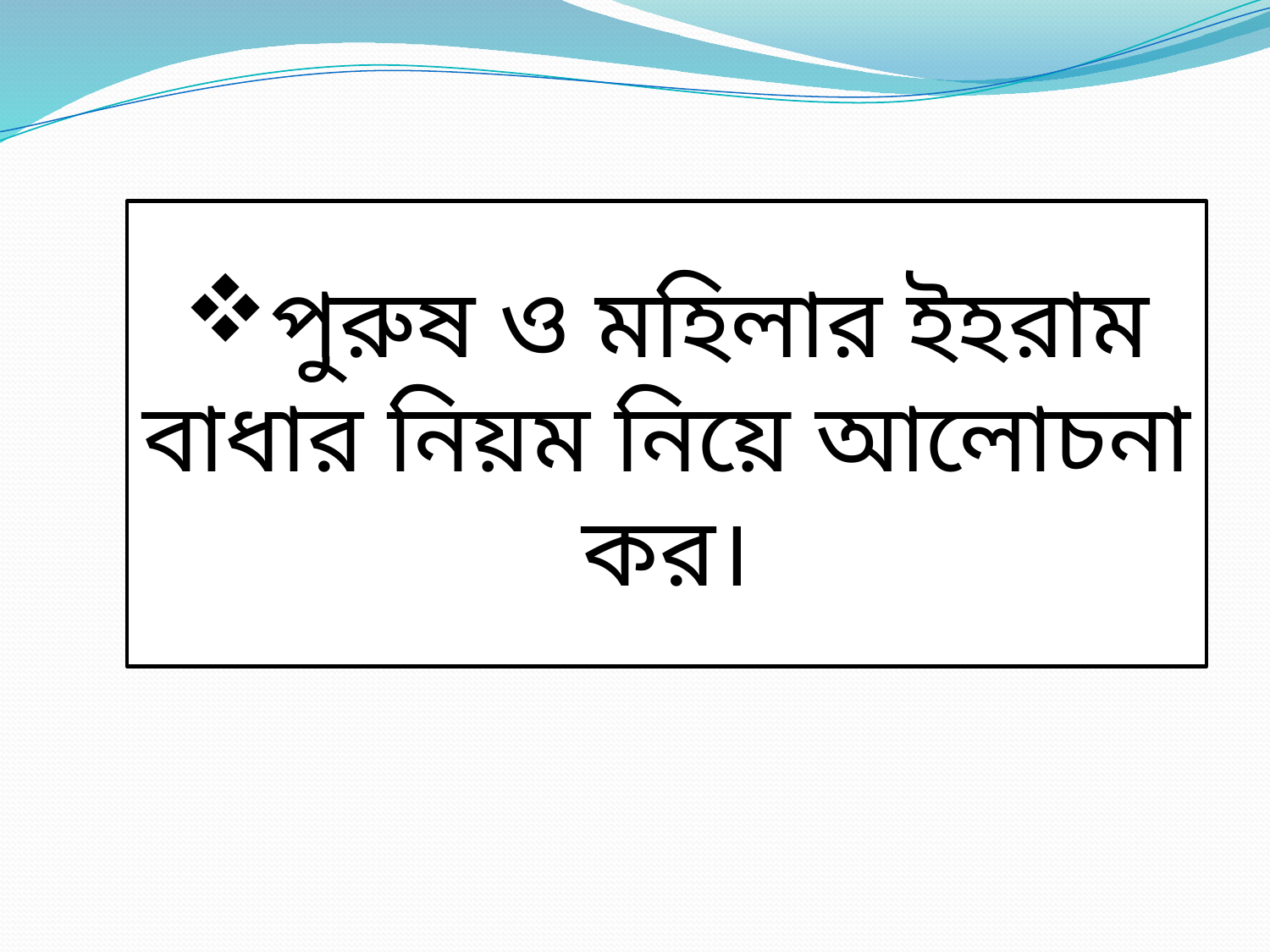

পুরুষ ও মহিলার ইহরাম বাধার নিয়ম নিয়ে আলোচনা কর।